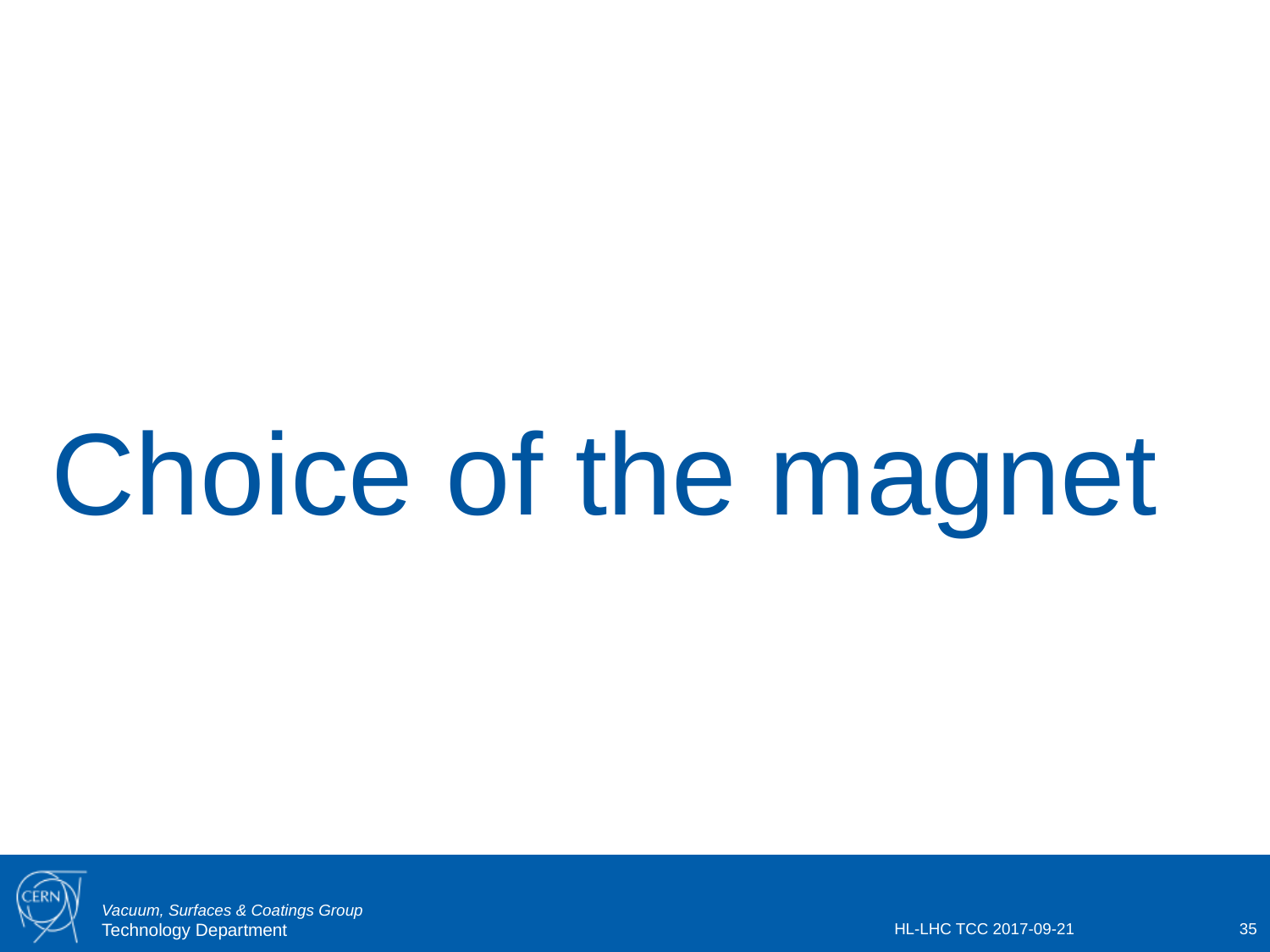

Choice of the magnet
HL-LHC TCC 2017-09-21
35